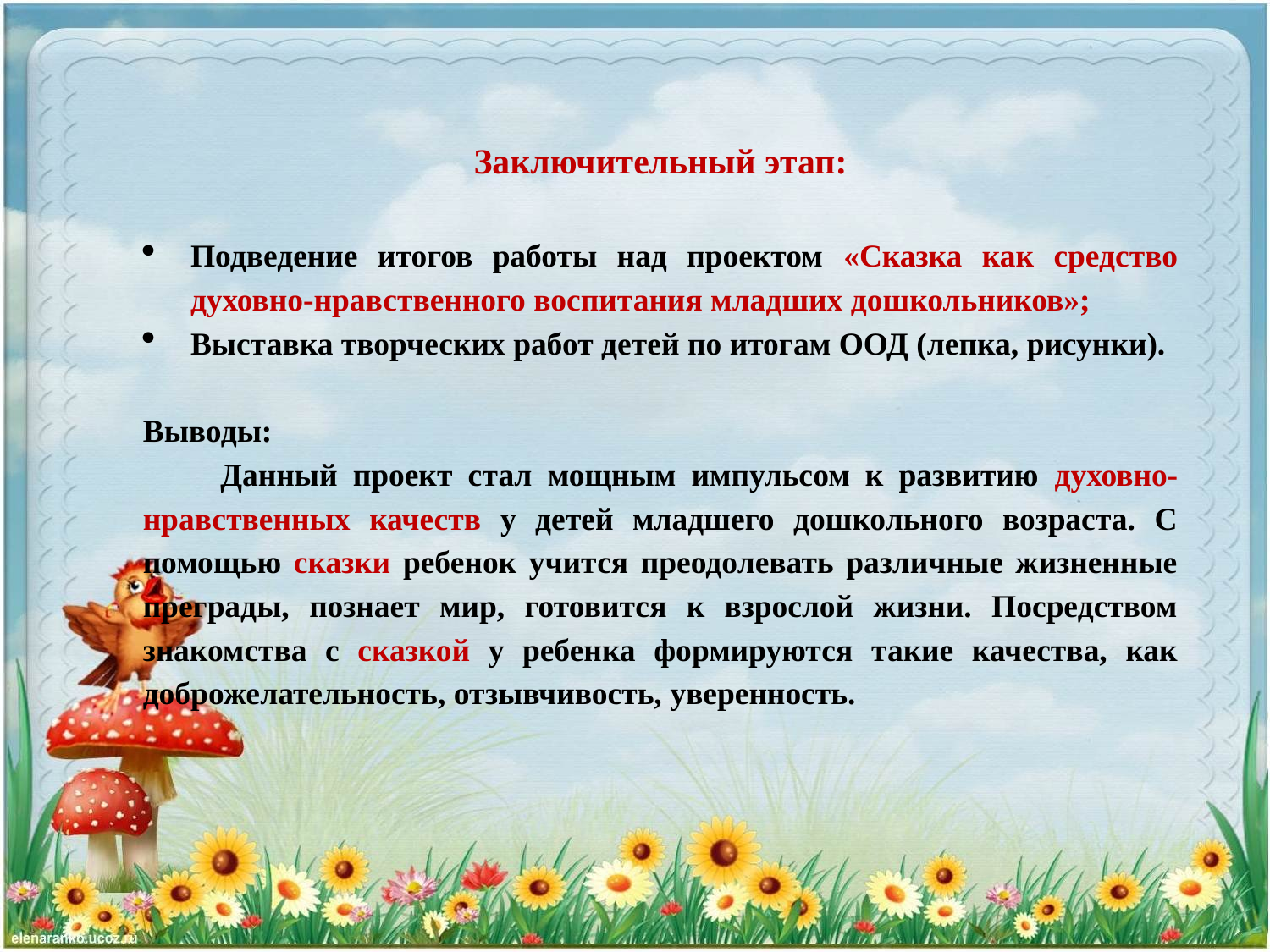

Заключительный этап:

Подведение итогов работы над проектом «Сказка как средство духовно-нравственного воспитания младших дошкольников»;
Выставка творческих работ детей по итогам ООД (лепка, рисунки).

Выводы:
     Данный проект стал мощным импульсом к развитию духовно-нравственных качеств у детей младшего дошкольного возраста. С помощью сказки ребенок учится преодолевать различные жизненные преграды, познает мир, готовится к взрослой жизни. Посредством знакомства с сказкой у ребенка формируются такие качества, как доброжелательность, отзывчивость, уверенность.